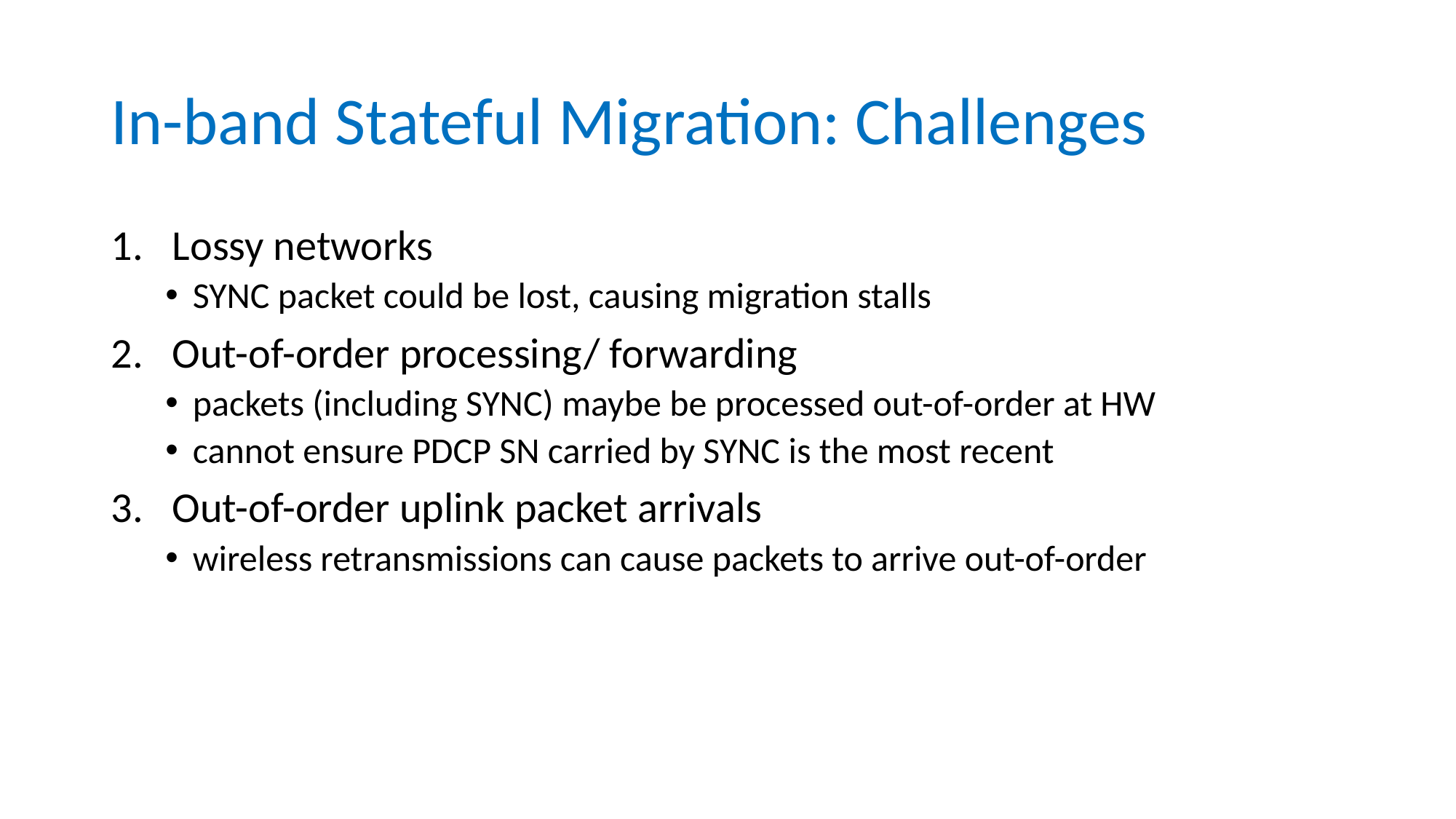

# In-band Stateful Migration: Challenges
Lossy networks
SYNC packet could be lost, causing migration stalls
Out-of-order processing/ forwarding
packets (including SYNC) maybe be processed out-of-order at HW
cannot ensure PDCP SN carried by SYNC is the most recent
Out-of-order uplink packet arrivals
wireless retransmissions can cause packets to arrive out-of-order